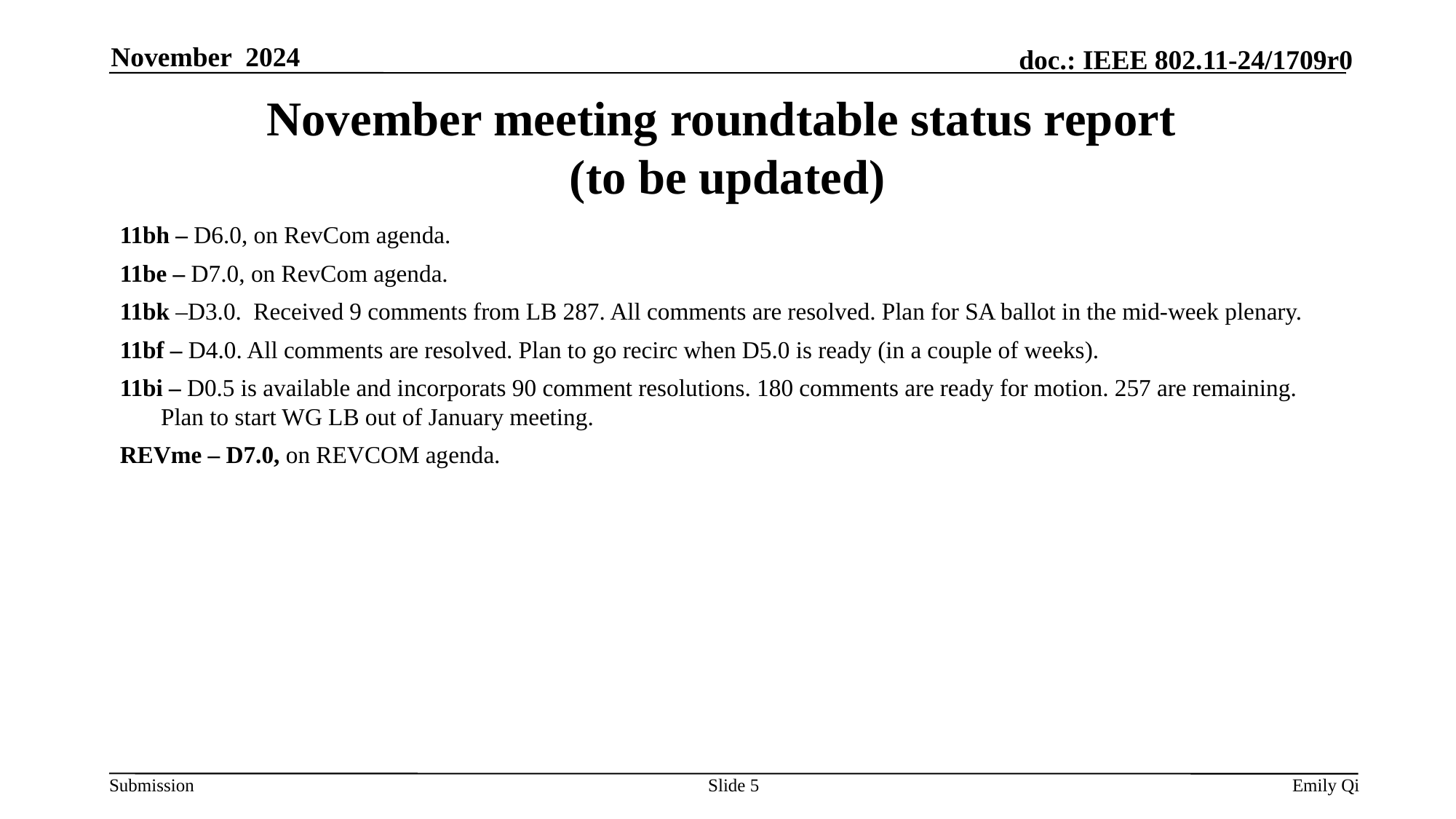

November  2024
# November meeting roundtable status report (to be updated)
11bh – D6.0, on RevCom agenda.
11be – D7.0, on RevCom agenda.
11bk –D3.0.  Received 9 comments from LB 287. All comments are resolved. Plan for SA ballot in the mid-week plenary.
11bf – D4.0. All comments are resolved. Plan to go recirc when D5.0 is ready (in a couple of weeks).
11bi – D0.5 is available and incorporats 90 comment resolutions. 180 comments are ready for motion. 257 are remaining. Plan to start WG LB out of January meeting.
REVme – D7.0, on REVCOM agenda.

Slide 5
Emily Qi